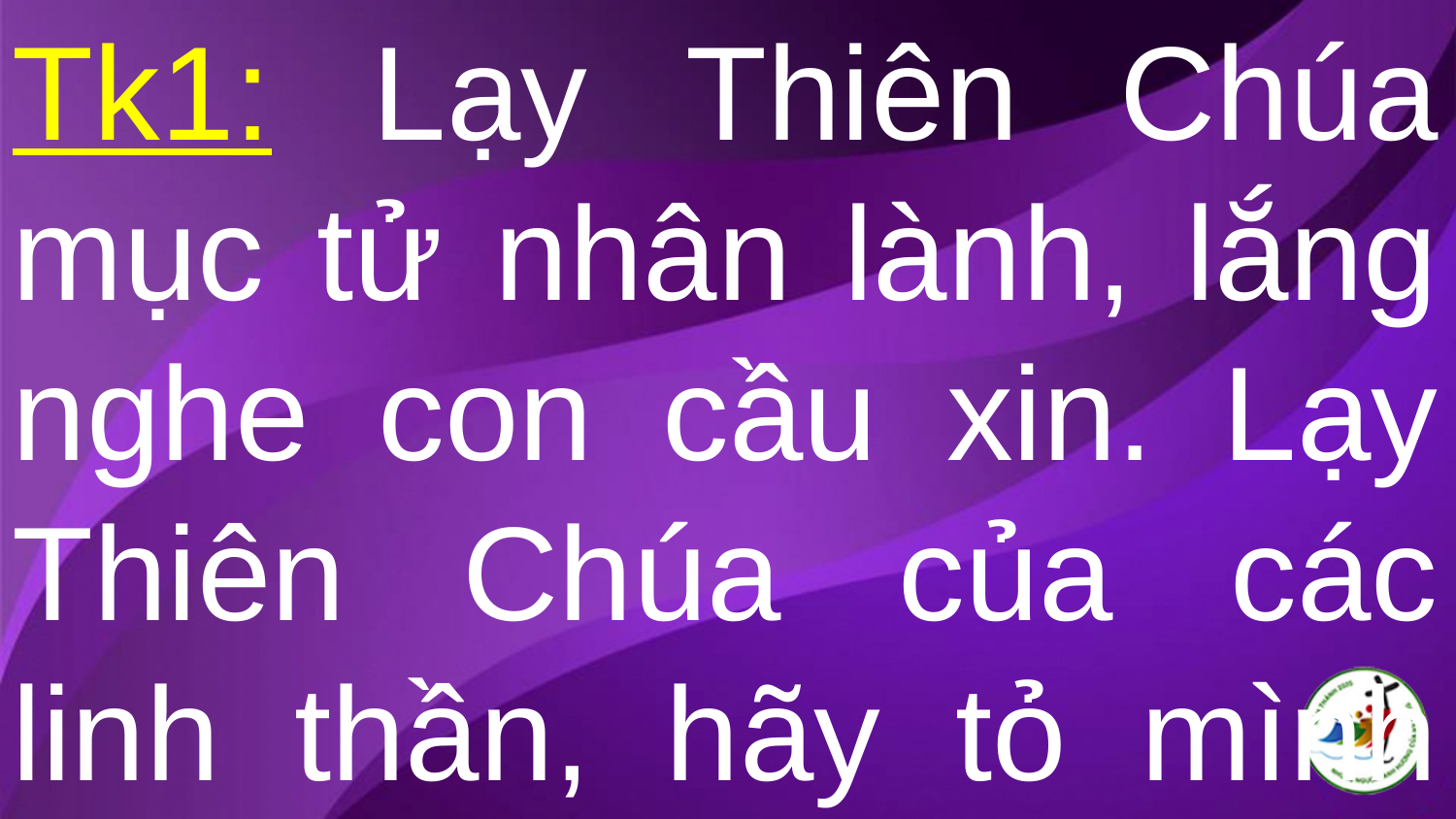

Tk1: Lạy Thiên Chúa mục tử nhân lành, lắng nghe con cầu xin. Lạy Thiên Chúa của các linh thần, hãy tỏ mình rực sáng.